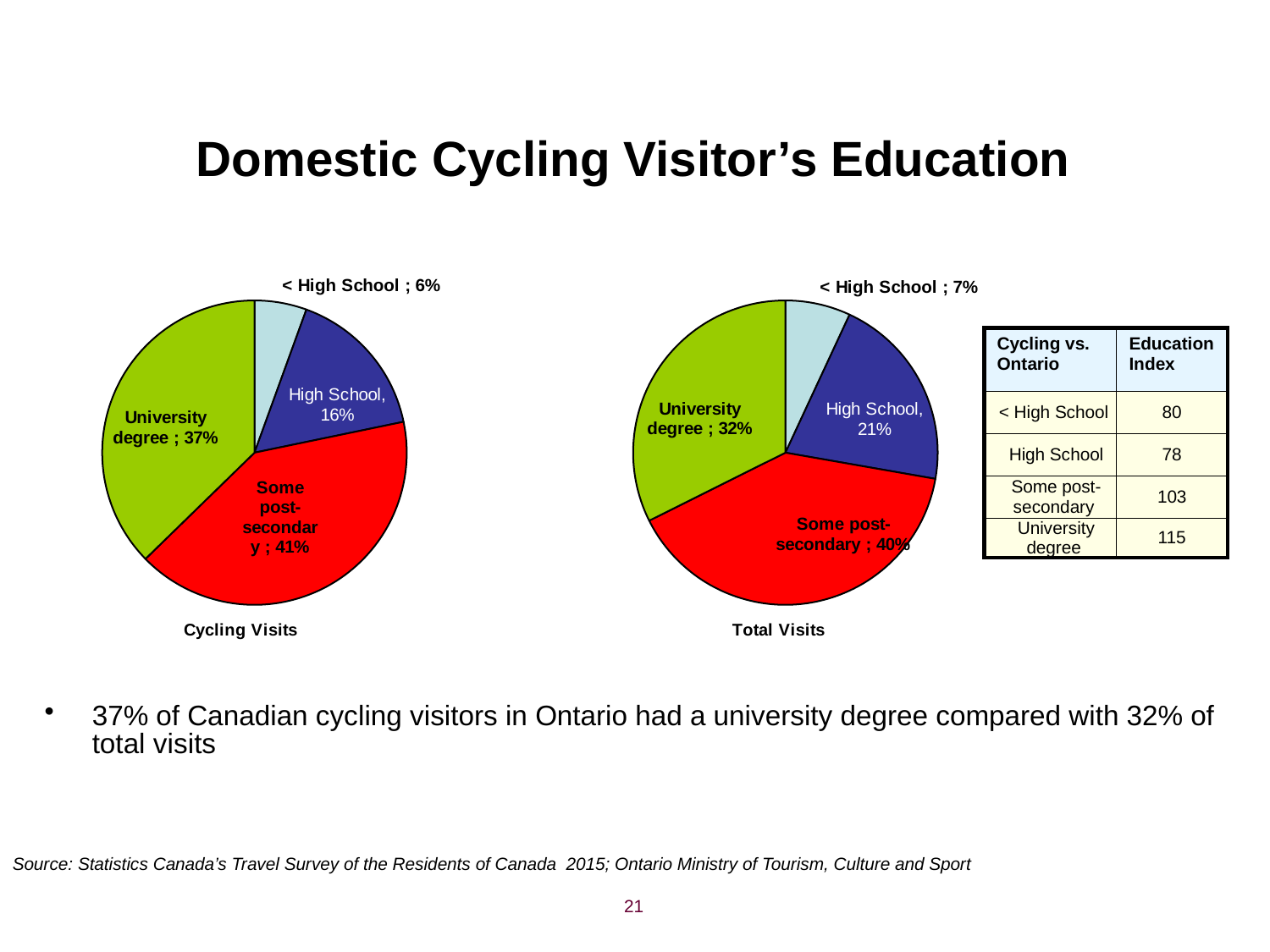

# Domestic Cycling Visitor’s Education

### Chart: Cycling Visits

| Category | Education |
|---|---|
| < High School  | 0.0554054688498826 |
| High School | 0.16207827587487555 |
| Some post-secondary  | 0.40948754062071446 |
| University degree  | 0.37302871465452736 |

### Chart: Total Visits

| Category | Education |
|---|---|
| < High School  | 0.06929480057448799 |
| High School | 0.2083222261879713 |
| Some post-secondary  | 0.3986146999652983 |
| University degree  | 0.3237682732722424 |
| Cycling vs. Ontario | Education Index |
| --- | --- |
| < High School | 80 |
| High School | 78 |
| Some post-secondary | 103 |
| University degree | 115 |
37% of Canadian cycling visitors in Ontario had a university degree compared with 32% of total visits

Source: Statistics Canada’s Travel Survey of the Residents of Canada  2015; Ontario Ministry of Tourism, Culture and Sport
21